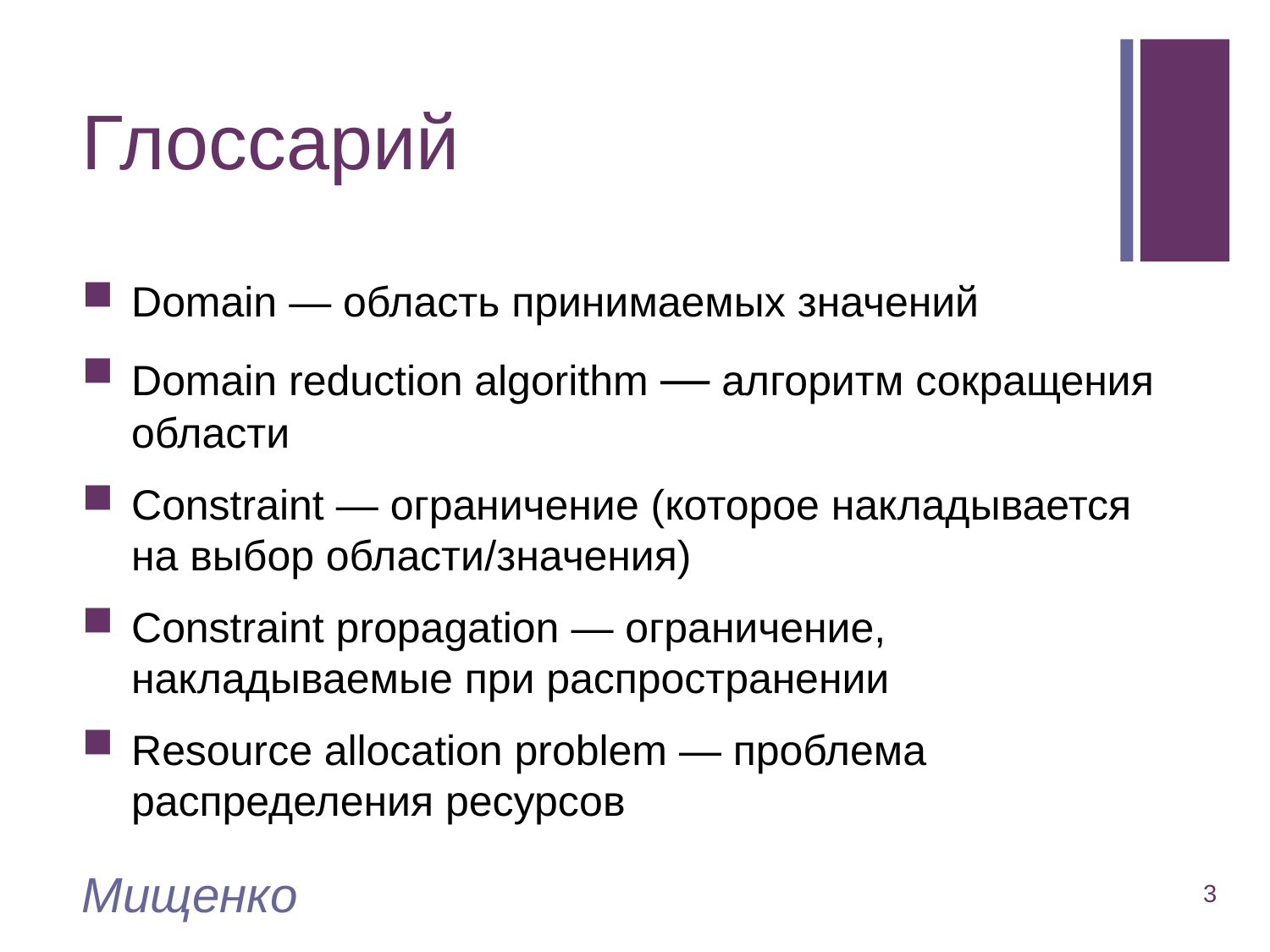

# Глоссарий
Domain — область принимаемых значений
Domain reduction algorithm — алгоритм сокращения области
Constraint — ограничение (которое накладывается на выбор области/значения)
Constraint propagation — ограничение, накладываемые при распространении
Resource allocation problem — проблема распределения ресурсов
Мищенко
3